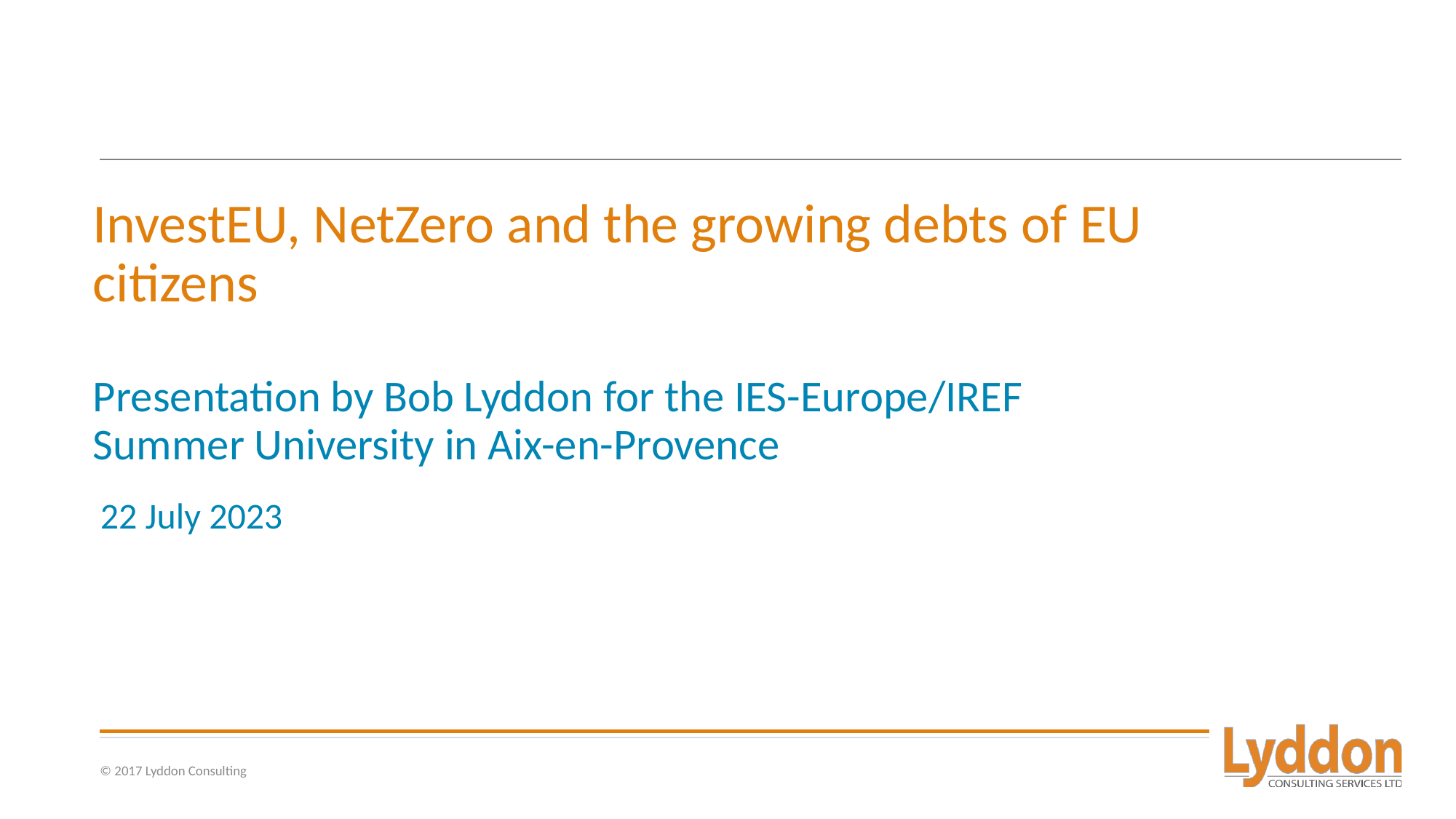

# InvestEU, NetZero and the growing debts of EU citizens Presentation by Bob Lyddon for the IES-Europe/IREF Summer University in Aix-en-Provence
22 July 2023